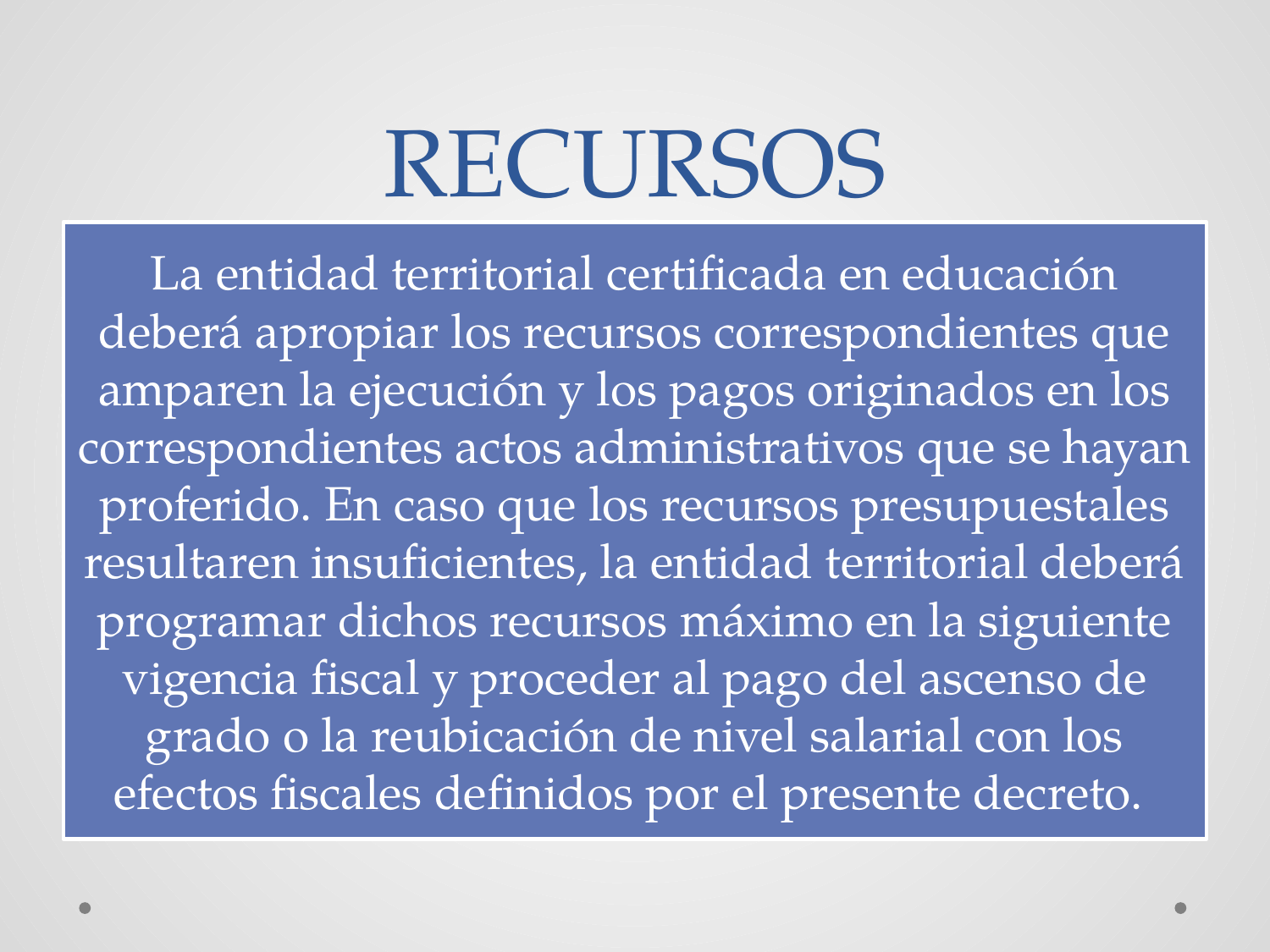

# RECURSOS
La entidad territorial certificada en educación deberá apropiar los recursos correspondientes que amparen la ejecución y los pagos originados en los correspondientes actos administrativos que se hayan proferido. En caso que los recursos presupuestales resultaren insuficientes, la entidad territorial deberá programar dichos recursos máximo en la siguiente vigencia fiscal y proceder al pago del ascenso de grado o la reubicación de nivel salarial con los efectos fiscales definidos por el presente decreto.